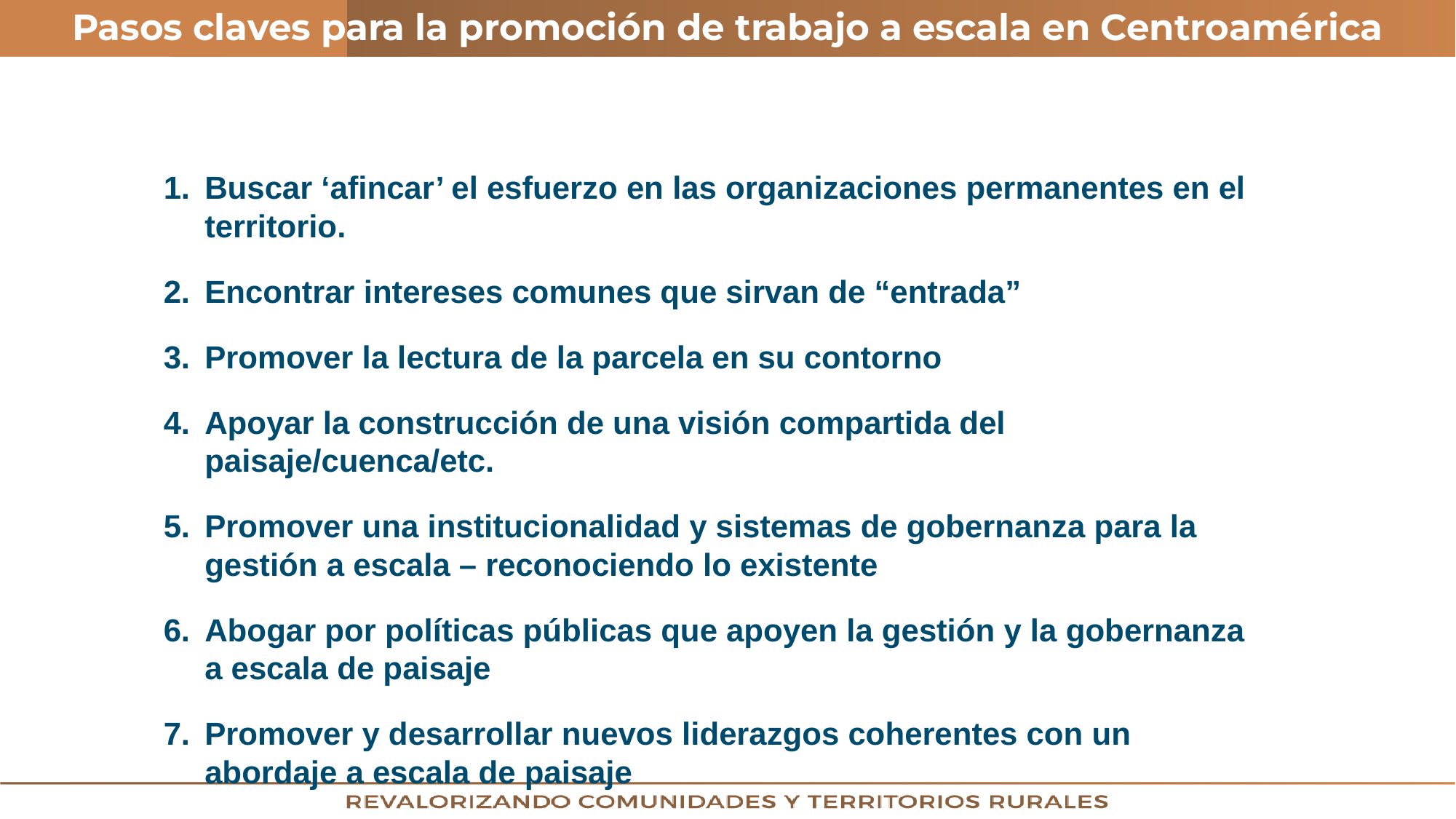

Pasos claves para la promoción de trabajo a escala en Centroamérica
Buscar ‘afincar’ el esfuerzo en las organizaciones permanentes en el territorio.
Encontrar intereses comunes que sirvan de “entrada”
Promover la lectura de la parcela en su contorno
Apoyar la construcción de una visión compartida del paisaje/cuenca/etc.
Promover una institucionalidad y sistemas de gobernanza para la gestión a escala – reconociendo lo existente
Abogar por políticas públicas que apoyen la gestión y la gobernanza a escala de paisaje
Promover y desarrollar nuevos liderazgos coherentes con un abordaje a escala de paisaje